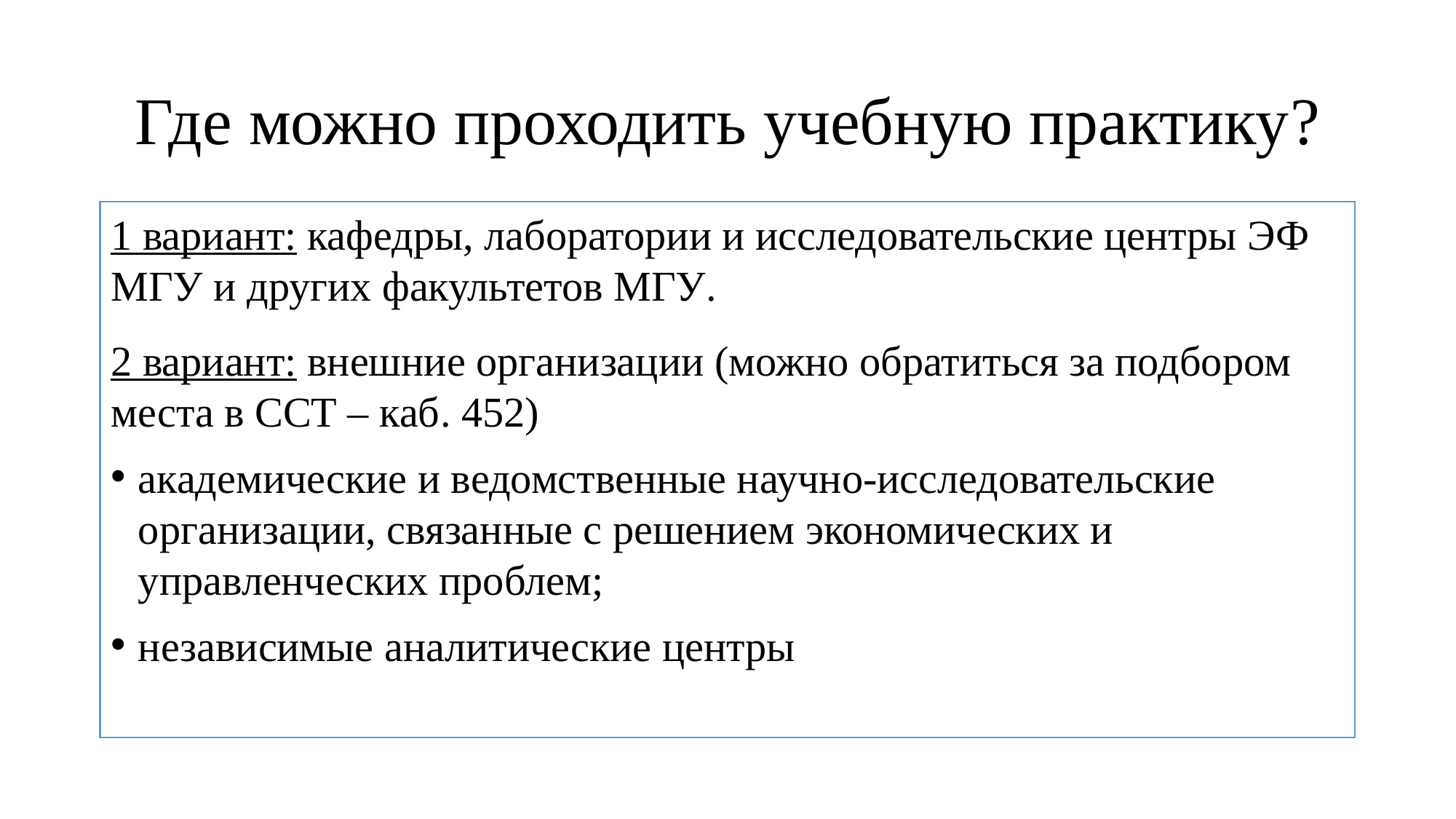

# Где можно проходить учебную практику?
1 вариант: кафедры, лаборатории и исследовательские центры ЭФ МГУ и других факультетов МГУ.
2 вариант: внешние организации (можно обратиться за подбором места в ССТ – каб. 452)
академические и ведомственные научно-исследовательские организации, связанные с решением экономических и управленческих проблем;
независимые аналитические центры